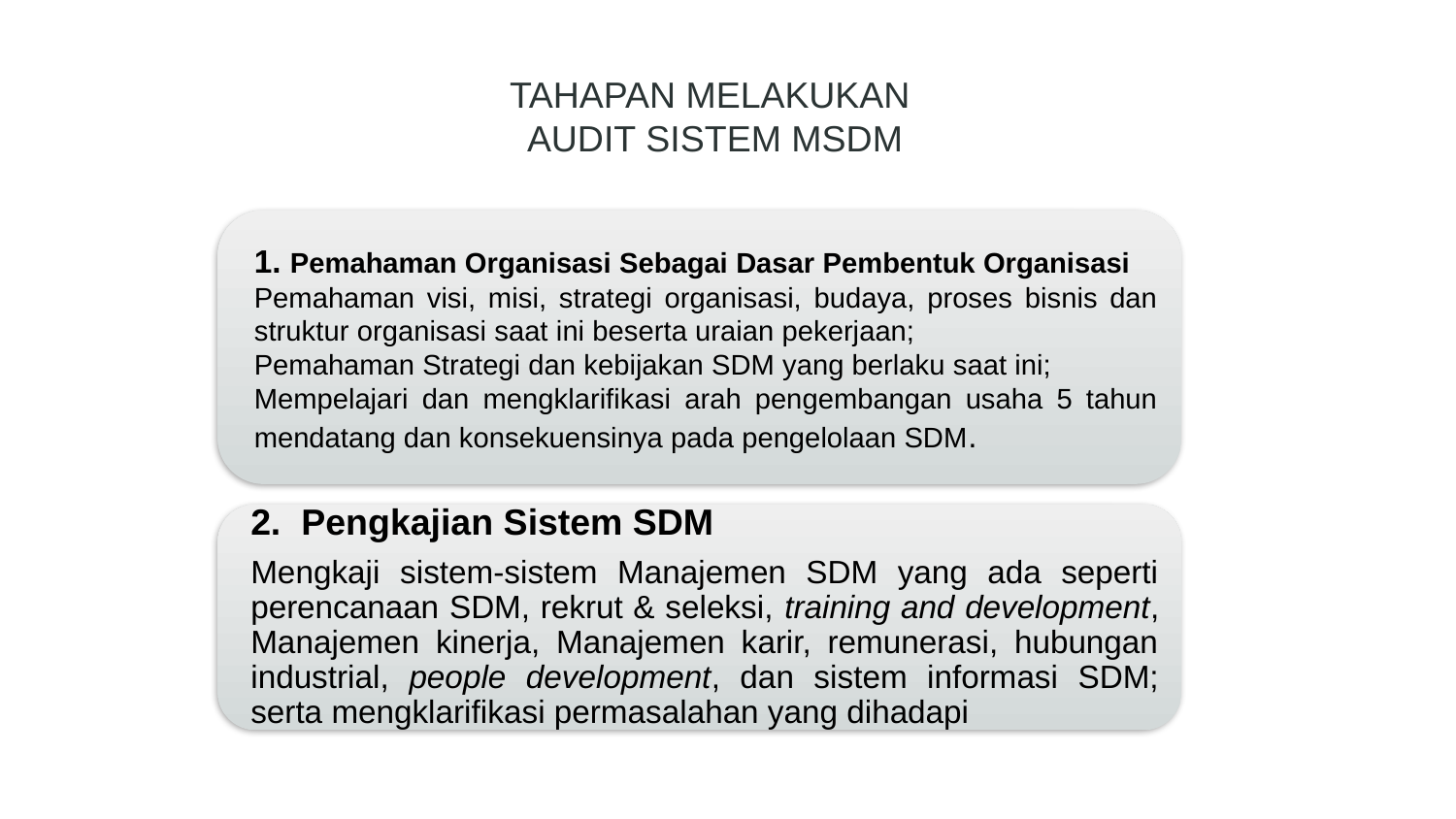

# TAHAPAN MELAKUKAN AUDIT SISTEM MSDM
1. Pemahaman Organisasi Sebagai Dasar Pembentuk Organisasi
Pemahaman visi, misi, strategi organisasi, budaya, proses bisnis dan struktur organisasi saat ini beserta uraian pekerjaan;
Pemahaman Strategi dan kebijakan SDM yang berlaku saat ini;
Mempelajari dan mengklarifikasi arah pengembangan usaha 5 tahun mendatang dan konsekuensinya pada pengelolaan SDM.
2.  Pengkajian Sistem SDM
Mengkaji sistem-sistem Manajemen SDM yang ada seperti perencanaan SDM, rekrut & seleksi, training and development, Manajemen kinerja, Manajemen karir, remunerasi, hubungan industrial, people development, dan sistem informasi SDM; serta mengklarifikasi permasalahan yang dihadapi